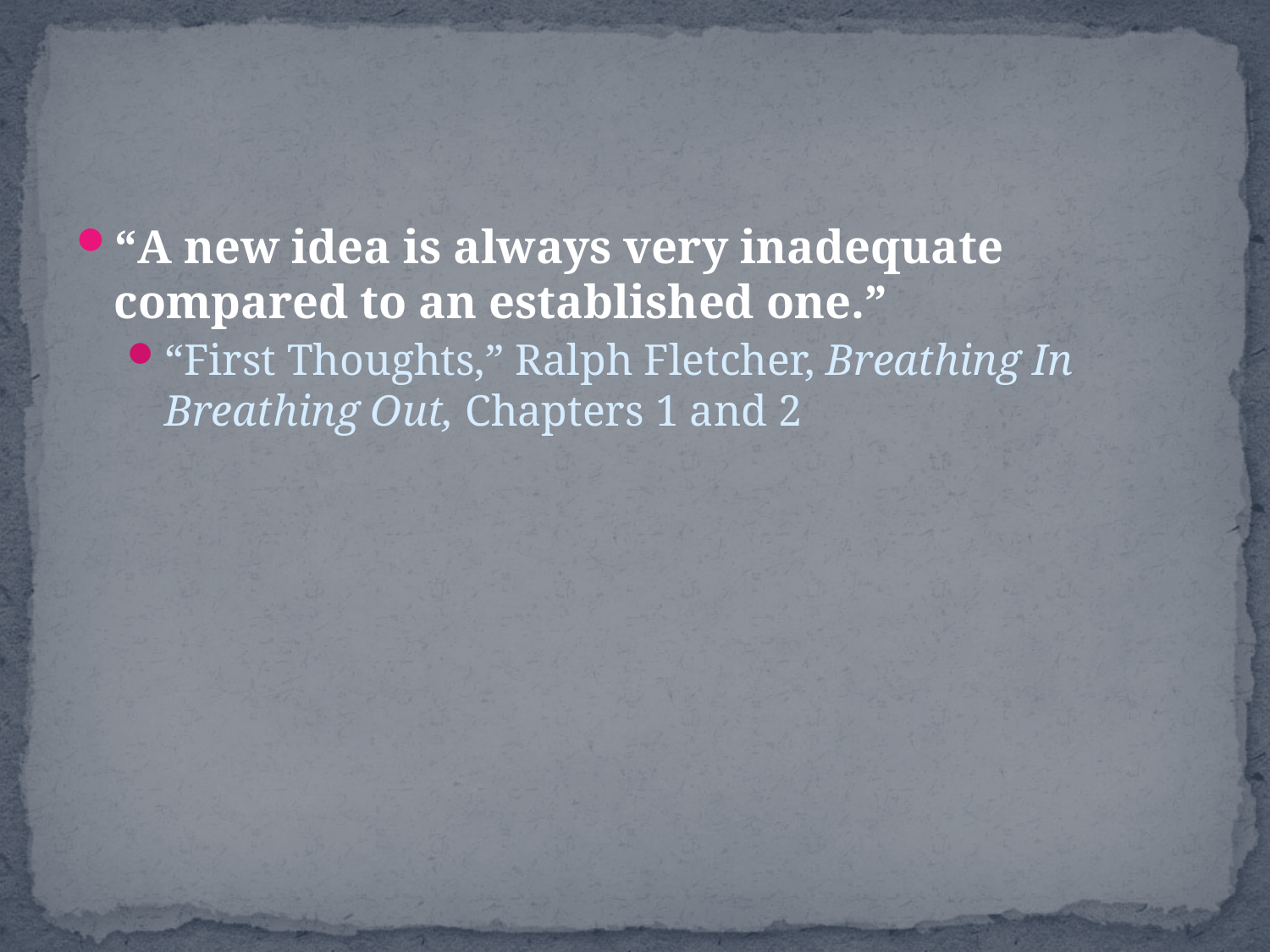

#
“A new idea is always very inadequate compared to an established one.”
“First Thoughts,” Ralph Fletcher, Breathing In Breathing Out, Chapters 1 and 2